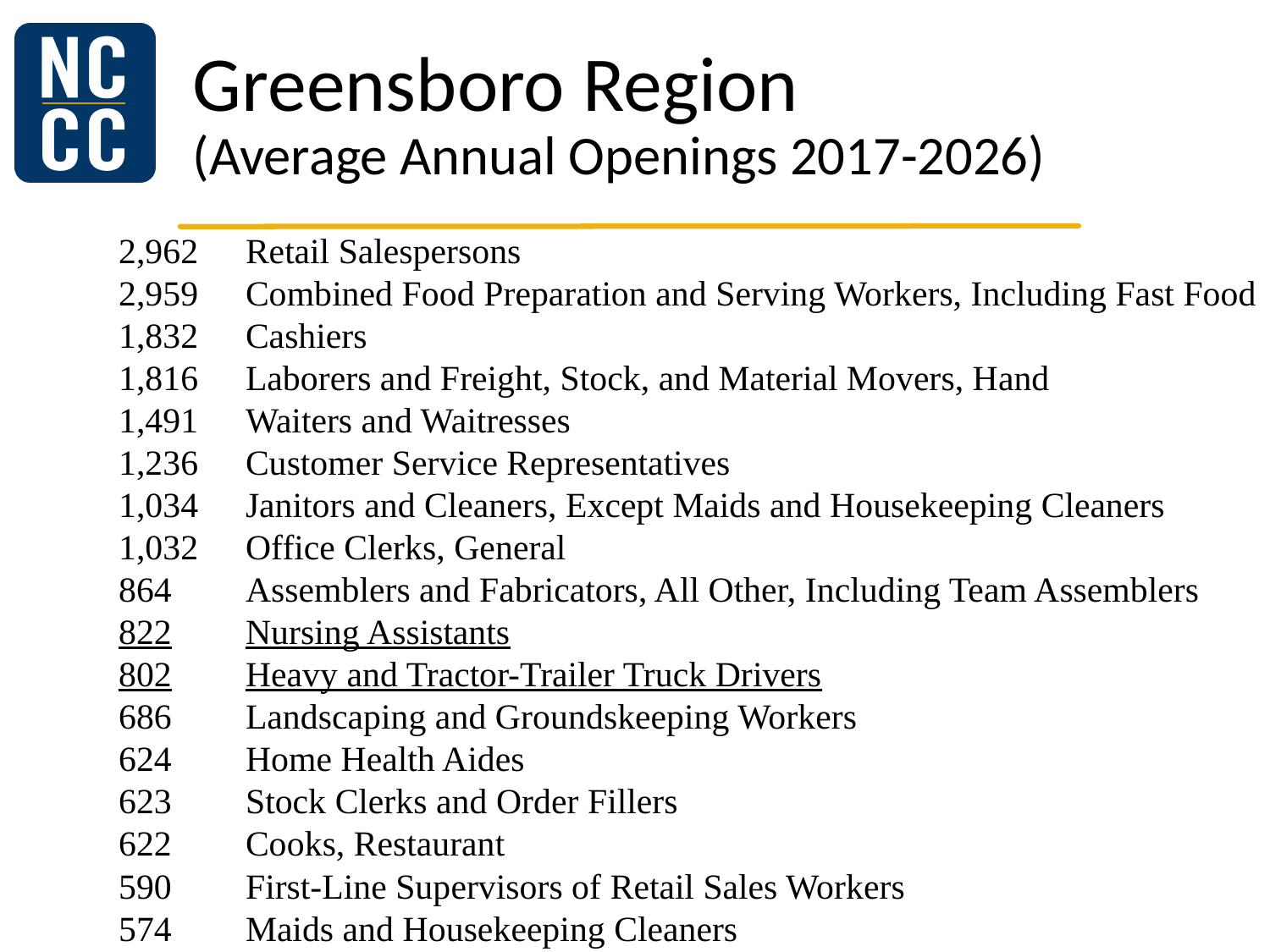

# Greensboro Region (Average Annual Openings 2017-2026)
	2,962	Retail Salespersons
	2,959	Combined Food Preparation and Serving Workers, Including Fast Food
	1,832	Cashiers
	1,816	Laborers and Freight, Stock, and Material Movers, Hand
	1,491	Waiters and Waitresses
	1,236	Customer Service Representatives
	1,034	Janitors and Cleaners, Except Maids and Housekeeping Cleaners
	1,032	Office Clerks, General
	864	Assemblers and Fabricators, All Other, Including Team Assemblers
	822	Nursing Assistants
	802	Heavy and Tractor-Trailer Truck Drivers
	686	Landscaping and Groundskeeping Workers
	624	Home Health Aides
	623	Stock Clerks and Order Fillers
	622	Cooks, Restaurant
	590	First-Line Supervisors of Retail Sales Workers
	574	Maids and Housekeeping Cleaners
	571	Secretaries and Administrative Assistants, Except Legal, Medical, and Executive
	550	Packers and Packagers, Hand
	520	Registered Nurses
	518	Bookkeeping, Accounting, and Auditing Clerks
	518	Sales Representatives, Wholesale and Manufacturing, Except Technical and Scientific Products
	502	Personal Care Aides
	499	Maintenance and Repair Workers, General
	494	First-Line Supervisors of Food Preparation and Serving Workers
	459	Receptionists and Information Clerks
	446	General and Operations Managers
	424	Light Truck or Delivery Services Drivers
	398	Childcare Workers
	385	Helpers--Production Workers
	354	First-Line Supervisors of Office and Administrative Support Workers
	318	Inspectors, Testers, Sorters, Samplers, and Weighers
	315	Shipping, Receiving, and Traffic Clerks
	314	Sales Representatives, Services, All Other
	303	Construction Laborers
	300	Amusement and Recreation Attendants
	296	Teacher Assistants
	294	Hosts and Hostesses, Restaurant, Lounge, and Coffee Shop
	285	Security Guards
	283	First-Line Supervisors of Production and Operating Workers
	276	Sewing Machine Operators
	266	Elementary School Teachers, Except Special Education
	264	Packaging and Filling Machine Operators and Tenders
	254	Automotive Service Technicians and Mechanics
	243	Substitute Teachers
	237	Medical Assistants
	235	Accountants and Auditors
	235	Industrial Truck and Tractor Operators
	231	Machinists
	230	Carpenters